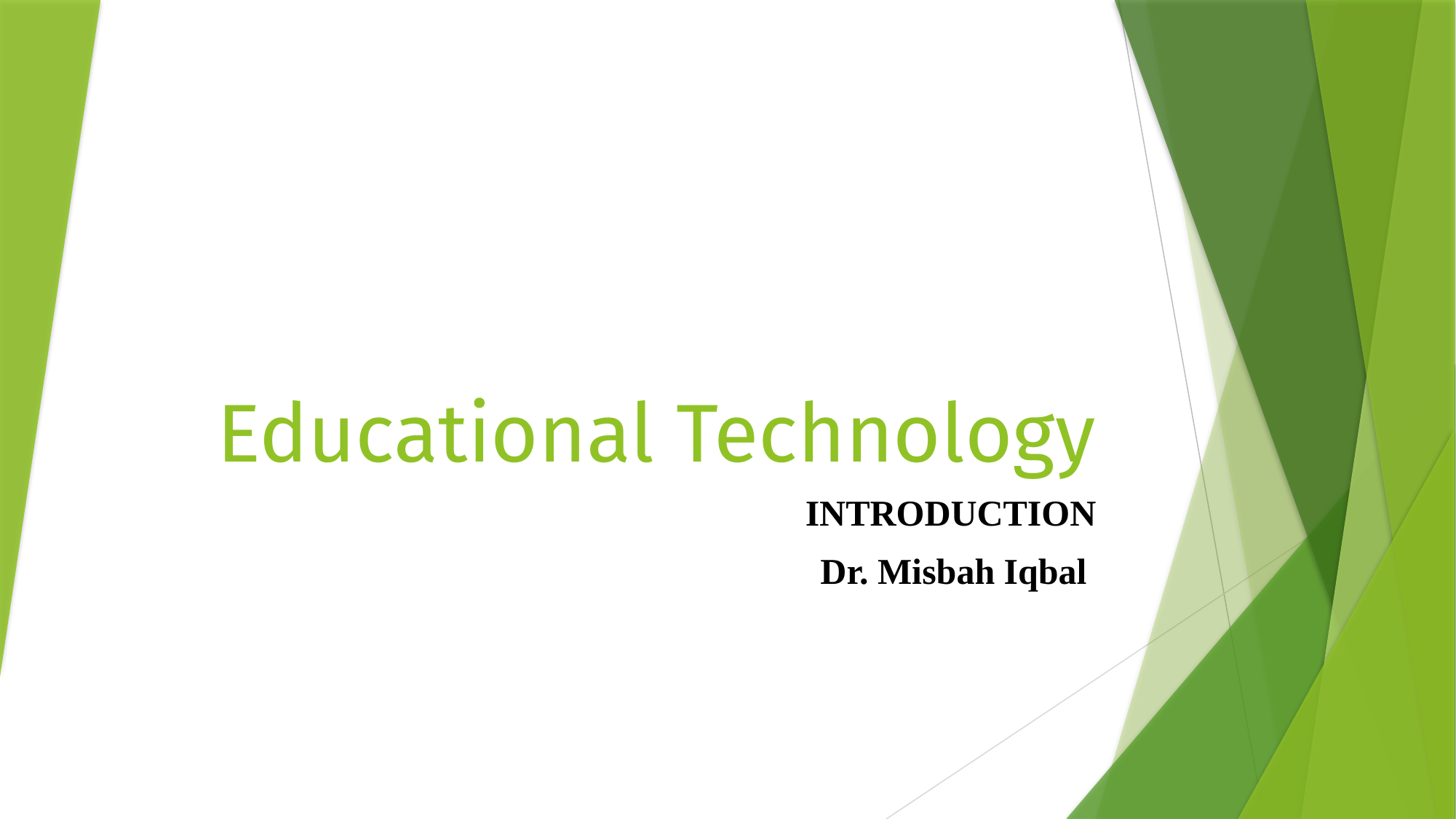

# Educational Technology
INTRODUCTION
Dr. Misbah Iqbal